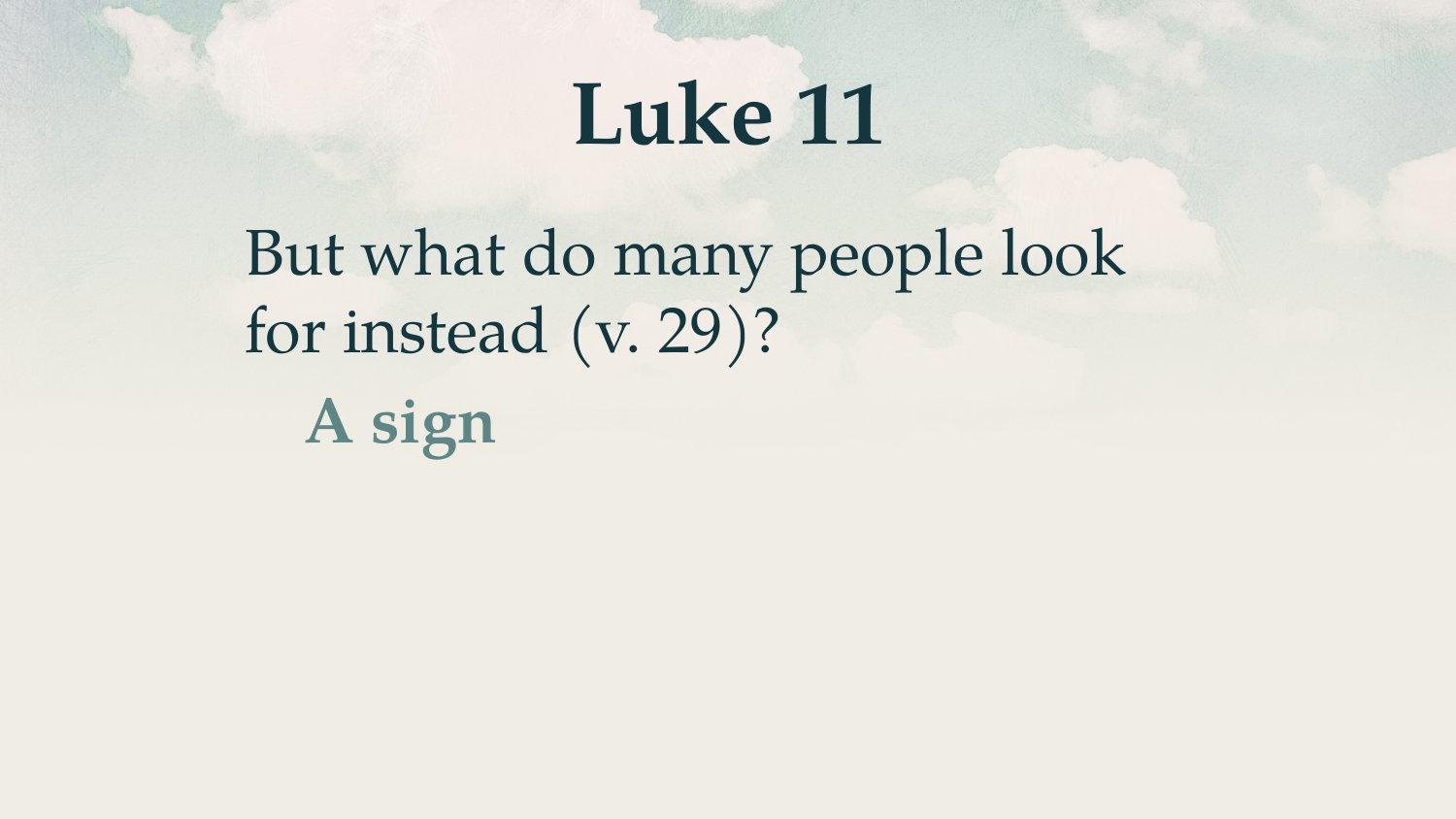

# Luke 11
But what do many people look for instead (v. 29)?
A sign